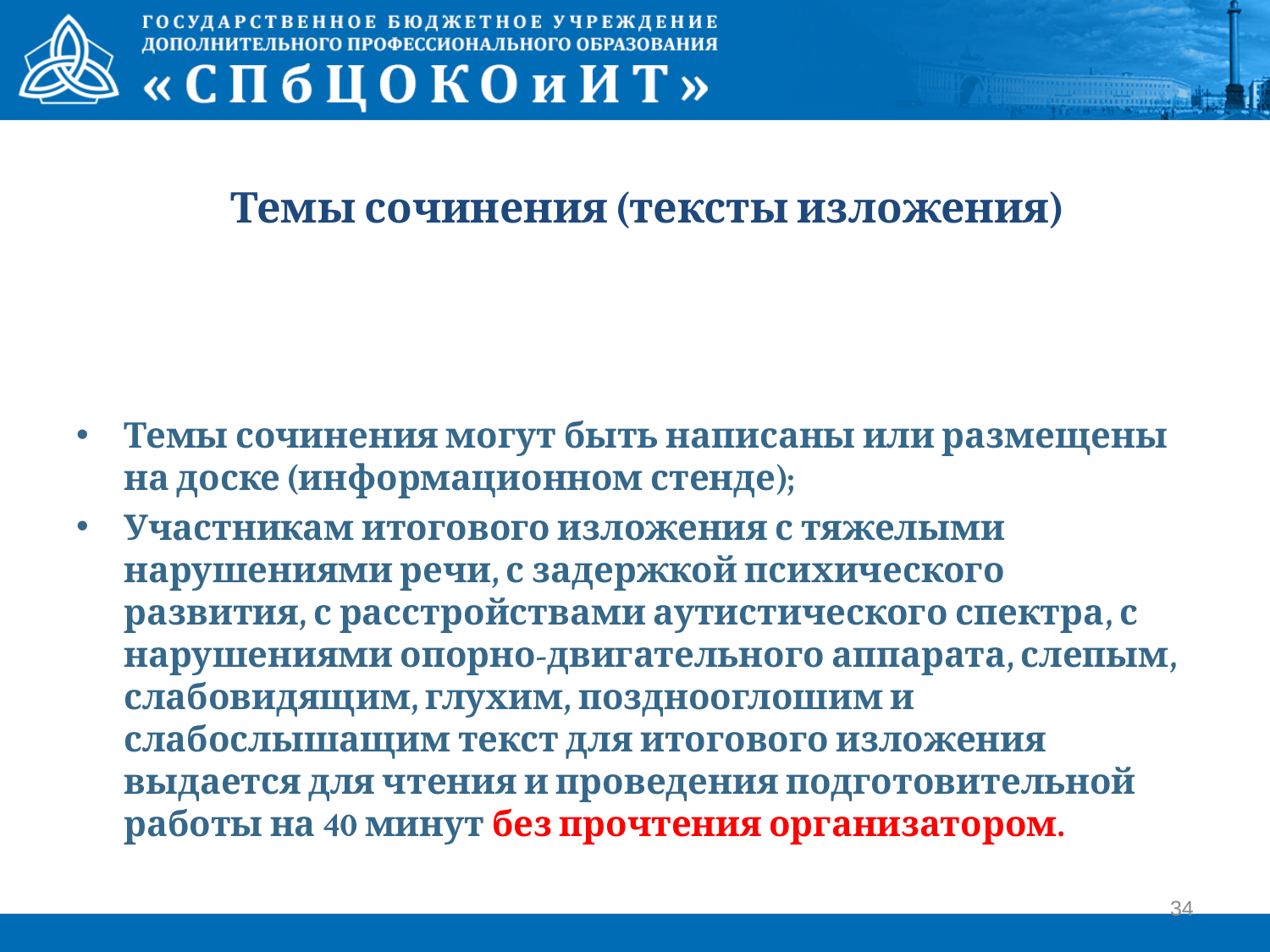

# Темы сочинения (тексты изложения)
Темы сочинения могут быть написаны или размещены на доске (информационном стенде);
Участникам итогового изложения с тяжелыми нарушениями речи, с задержкой психического развития, с расстройствами аутистического спектра, с нарушениями опорно-двигательного аппарата, слепым, слабовидящим, глухим, позднооглошим и слабослышащим текст для итогового изложения выдается для чтения и проведения подготовительной работы на 40 минут без прочтения организатором.
34